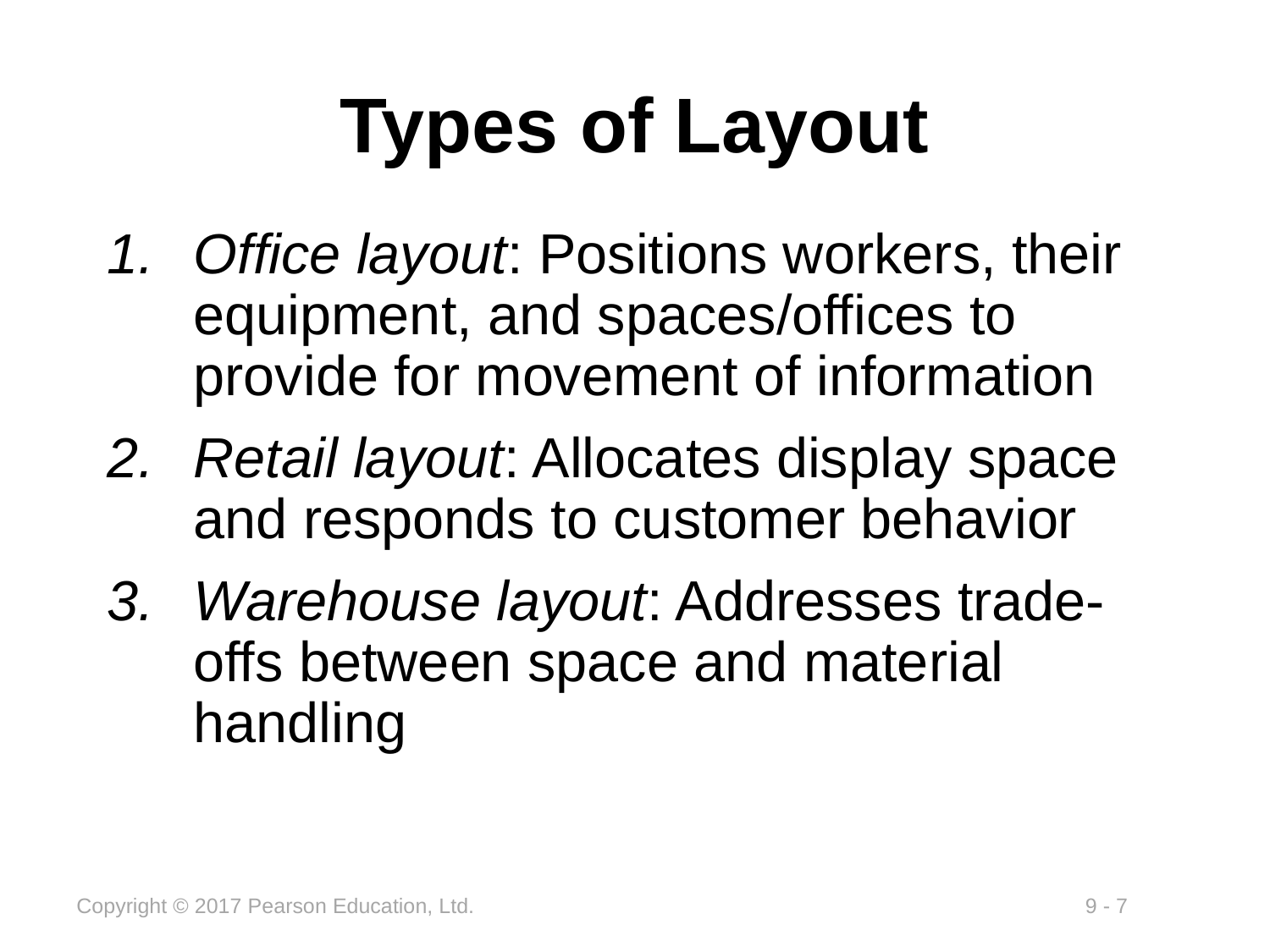

# Types of Layout
Office layout: Positions workers, their equipment, and spaces/offices to provide for movement of information
Retail layout: Allocates display space and responds to customer behavior
Warehouse layout: Addresses trade-offs between space and material handling